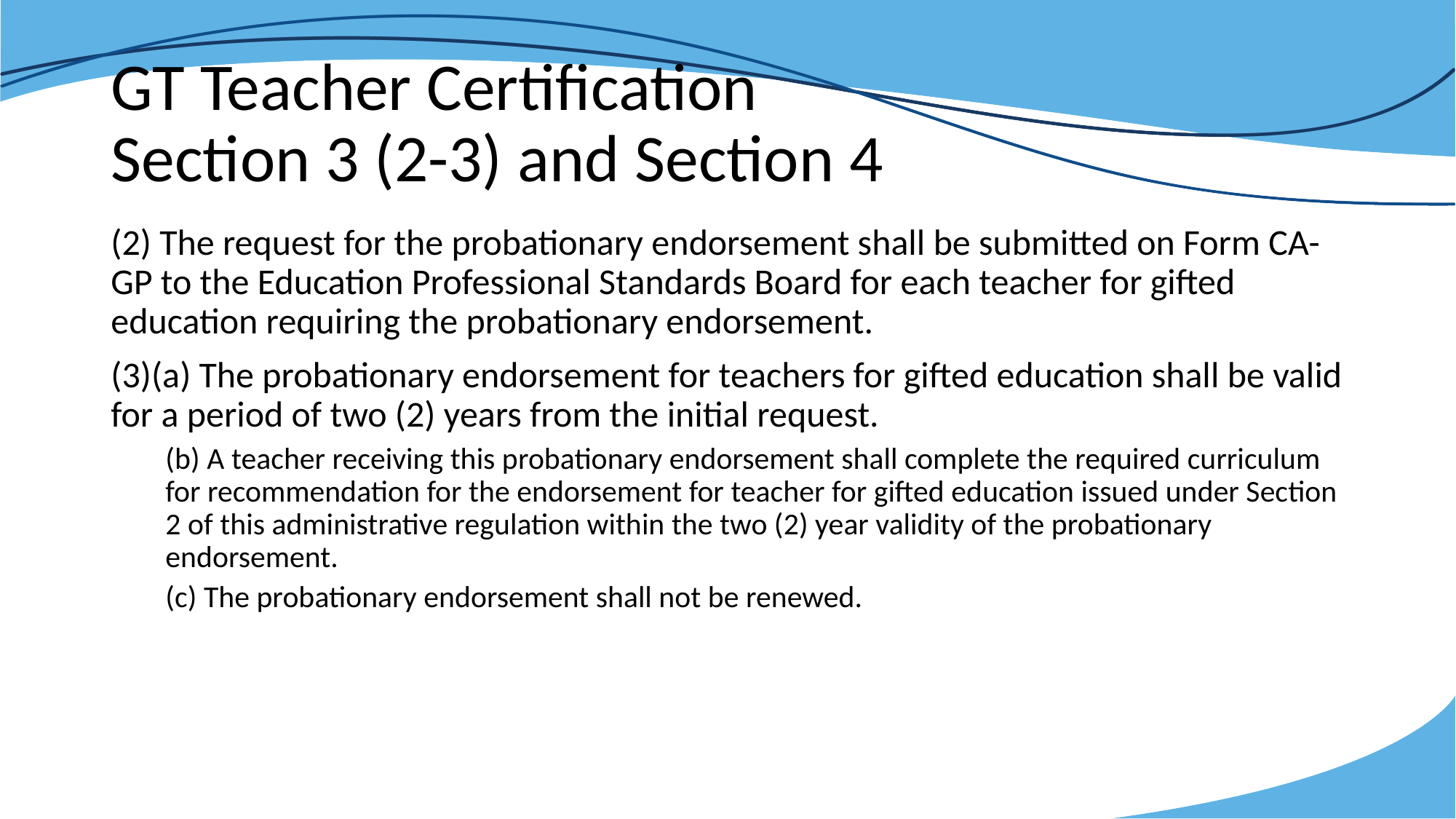

# GT Teacher Certification Section 3 (2-3) and Section 4
(2) The request for the probationary endorsement shall be submitted on Form CA-GP to the Education Professional Standards Board for each teacher for gifted education requiring the probationary endorsement.
(3)(a) The probationary endorsement for teachers for gifted education shall be valid for a period of two (2) years from the initial request.
(b) A teacher receiving this probationary endorsement shall complete the required curriculum for recommendation for the endorsement for teacher for gifted education issued under Section 2 of this administrative regulation within the two (2) year validity of the probationary endorsement.
(c) The probationary endorsement shall not be renewed.
13